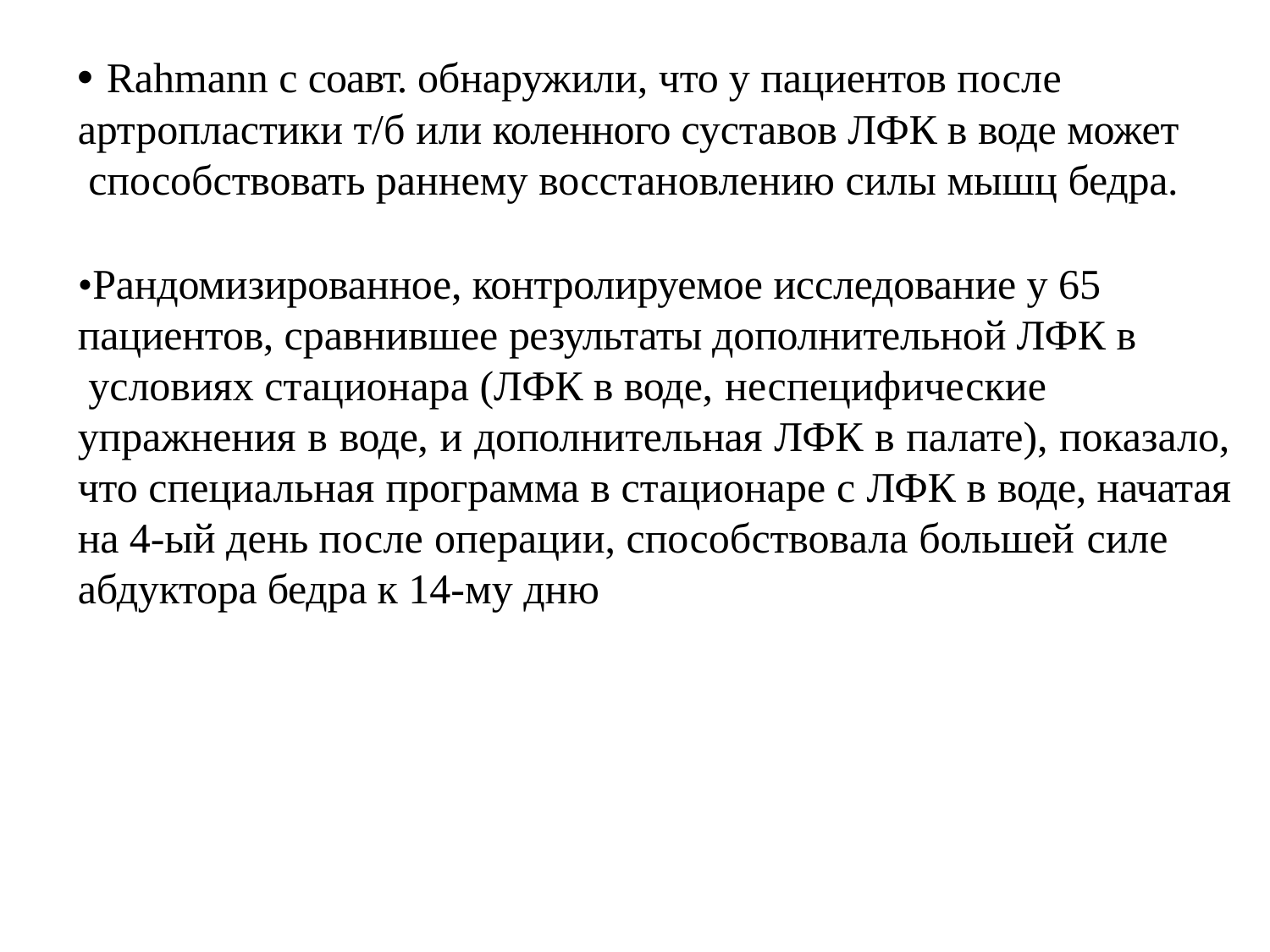

• Rahmann с соавт. обнаружили, что у пациентов после
артропластики т/б или коленного суставов ЛФК в воде может  способствовать раннему восстановлению силы мышц бедра.

•Рандомизированное, контролируемое исследование у 65  пациентов, сравнившее результаты дополнительной ЛФК в  условиях стационара (ЛФК в воде, неспецифические
упражнения в воде, и дополнительная ЛФК в палате), показало,  что специальная программа в стационаре с ЛФК в воде, начатая  на 4-ый день после операции, способствовала большей силе
абдуктора бедра к 14-му дню